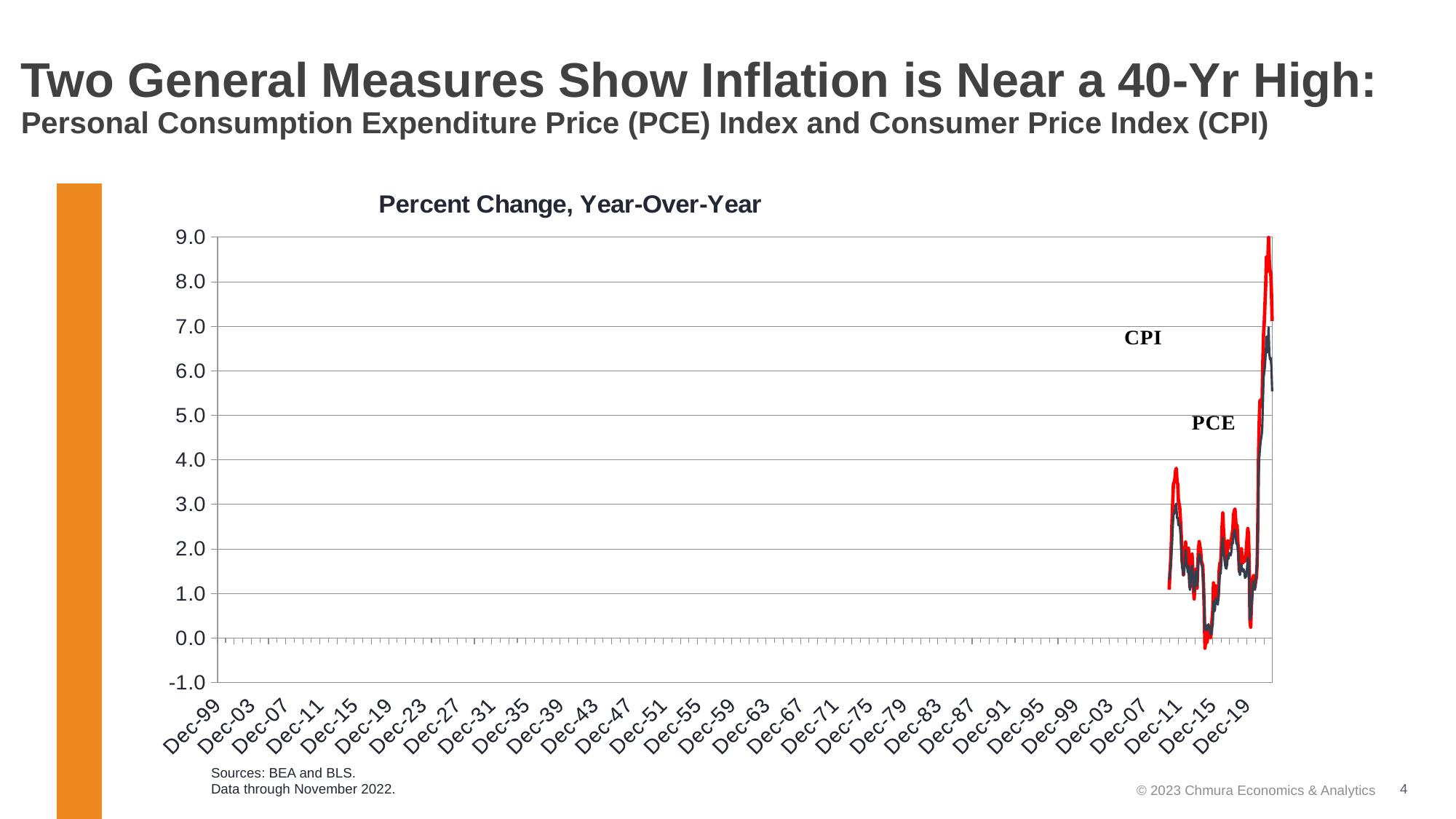

# Two General Measures Show Inflation is Near a 40-Yr High:  Personal Consumption Expenditure Price (PCE) Index and Consumer Price Index (CPI)

### Chart: Percent Change, Year-Over-Year

| Category |  |  |  |
|---|---|---|---|
| 40483 | 0.0 | 1.084544776600338 | 1.3072651550208203 |
| 40513 | 0.0 | 1.437793022217937 | 1.4767710742064288 |
| 40544 | 0.0 | 1.7007834915029774 | 1.5595502789780502 |
| 40575 | 0.0 | 2.124898173333145 | 1.8459279458807432 |
| 40603 | 0.0 | 2.619241510354109 | 2.111436950146617 |
| 40634 | 0.0 | 3.0772344447868694 | 2.487124733073731 |
| 40664 | 0.0 | 3.4589718808964998 | 2.76679014671104 |
| 40695 | 0.0 | 3.5023181506360412 | 2.788886329850726 |
| 40725 | 0.0 | 3.5798809769996165 | 2.875402702815766 |
| 40756 | 0.0 | 3.75499603070808 | 2.9759231211155868 |
| 40787 | 0.0 | 3.812621692818685 | 3.018887613482213 |
| 40817 | 0.0 | 3.5222681306640524 | 2.6941280490976105 |
| 40848 | 0.0 | 3.451432214581729 | 2.700177520321412 |
| 40878 | 0.0 | 3.062066838419386 | 2.526283080428815 |
| 40909 | 0.0 | 3.0087663379855023 | 2.569318944596488 |
| 40940 | 0.0 | 2.8981784423473878 | 2.5127439369754256 |
| 40969 | 0.0 | 2.5828752813320977 | 2.2965044719783334 |
| 41000 | 0.0 | 2.2731633741348567 | 1.9998365812803787 |
| 41030 | 0.0 | 1.7379429374660749 | 1.576278435126155 |
| 41061 | 0.0 | 1.653870448297634 | 1.5460452610351672 |
| 41091 | 0.0 | 1.4175114798464783 | 1.4102264292904065 |
| 41122 | 0.0 | 1.6859349154821235 | 1.512415807839007 |
| 41153 | 0.0 | 1.9497168982819613 | 1.6774206618518583 |
| 41183 | 0.0 | 2.1556780595369363 | 1.977209420106374 |
| 41214 | 0.0 | 1.7960197033926262 | 1.6992155911369933 |
| 41244 | 0.0 | 1.7595049796895523 | 1.625515234785424 |
| 41275 | 0.0 | 1.684061762098299 | 1.4739788367246431 |
| 41306 | 0.0 | 2.0181404902574807 | 1.618363554171487 |
| 41334 | 0.0 | 1.5187472411246183 | 1.2914222690128874 |
| 41365 | 0.0 | 1.138808047576867 | 1.079446458254063 |
| 41395 | 0.0 | 1.3903888279197085 | 1.2590973795536975 |
| 41426 | 0.0 | 1.7157935271568725 | 1.5285244323196778 |
| 41456 | 0.0 | 1.885471805415806 | 1.6182073390816232 |
| 41487 | 0.0 | 1.538809488600279 | 1.4339245565825554 |
| 41518 | 0.0 | 1.0947341081747997 | 1.1665786668526135 |
| 41548 | 0.0 | 0.8767991434911471 | 1.0379729233091828 |
| 41579 | 0.0 | 1.2328701961954458 | 1.2643004105000522 |
| 41609 | 0.0 | 1.5128383667573297 | 1.4822104917837198 |
| 41640 | 0.0 | 1.557758795574915 | 1.479357456814867 |
| 41671 | 0.0 | 1.1204746347724948 | 1.1684922298232259 |
| 41699 | 0.0 | 1.6126949139408042 | 1.5046078615760905 |
| 41730 | 0.0 | 2.015125303606169 | 1.7811856078617794 |
| 41760 | 0.0 | 2.166947687079812 | 1.8899118899118772 |
| 41791 | 0.0 | 2.0589816945944195 | 1.785079227091324 |
| 41821 | 0.0 | 1.9742378703305974 | 1.8114726601811348 |
| 41852 | 0.0 | 1.7150983482969062 | 1.6422027386464366 |
| 41883 | 0.0 | 1.6840509711232077 | 1.6277695716395923 |
| 41913 | 0.0 | 1.6095417021513292 | 1.430369045044344 |
| 41944 | 0.0 | 1.231524989320798 | 1.1945308742552507 |
| 41974 | 0.0 | 0.6531213919623191 | 0.8385251361623602 |
| 42005 | 0.0 | -0.22993097820542818 | 0.18283501828348925 |
| 42036 | 0.0 | -0.08703146293520536 | 0.28923762434287514 |
| 42064 | 0.0 | -0.022031284423873476 | 0.2808577864895634 |
| 42095 | 0.0 | -0.10403098939391064 | 0.16351638083742515 |
| 42125 | 0.0 | 0.03503321824429584 | 0.23027817992791189 |
| 42156 | 0.0 | 0.1795718097550525 | 0.3115446207599293 |
| 42186 | 0.0 | 0.22568611104094582 | 0.24324062409148972 |
| 42217 | 0.0 | 0.2413037985344868 | 0.2568401872510284 |
| 42248 | 0.0 | 0.008842961634170088 | 0.0833309109231406 |
| 42278 | 0.0 | 0.12761656067050708 | 0.09401320061641627 |
| 42309 | 0.0 | 0.4363182169185187 | 0.2318182699955429 |
| 42339 | 0.0 | 0.6387247515364791 | 0.3040606178356331 |
| 42370 | 0.0 | 1.2375025026943876 | 0.8207680671448836 |
| 42401 | 0.0 | 0.8472775790126619 | 0.5923962819338602 |
| 42430 | 0.0 | 0.8916160965521946 | 0.6321051044918313 |
| 42461 | 0.0 | 1.1726257503534843 | 0.8871829754154126 |
| 42491 | 0.0 | 1.0784764621246223 | 0.7958819651789462 |
| 42522 | 0.0 | 1.0792865347959424 | 0.7924068268895912 |
| 42552 | 0.0 | 0.8683633430518256 | 0.7511528310824467 |
| 42583 | 0.0 | 1.0553158595656864 | 0.9009879932715847 |
| 42614 | 0.0 | 1.5486446201652182 | 1.2256871496480803 |
| 42644 | 0.0 | 1.685924966243646 | 1.4640664639696377 |
| 42675 | 0.0 | 1.6843334719788938 | 1.4409166126363226 |
| 42705 | 0.0 | 2.0507989115119862 | 1.708424936805697 |
| 42736 | 0.0 | 2.5103933482571117 | 2.0347317677579246 |
| 42767 | 0.0 | 2.8103616813294208 | 2.254896263148698 |
| 42795 | 0.0 | 2.44119623655914 | 1.9626791391656573 |
| 42826 | 0.0 | 2.176223471915395 | 1.8502643922830186 |
| 42856 | 0.0 | 1.8563431667619756 | 1.6705617588505195 |
| 42887 | 0.0 | 1.640565809959127 | 1.5742740580753534 |
| 42917 | 0.0 | 1.7251073506566073 | 1.5582720835172426 |
| 42948 | 0.0 | 1.92812155729698 | 1.6469618870599945 |
| 42979 | 0.0 | 2.1805652303711787 | 1.8516570226196682 |
| 43009 | 0.0 | 2.020757753132485 | 1.7769549367281812 |
| 43040 | 0.0 | 2.172493864295566 | 1.906969644935419 |
| 43070 | 0.0 | 2.129930719552253 | 1.8692211737147302 |
| 43101 | 0.0 | 2.10370333883374 | 1.8537492410443113 |
| 43132 | 0.0 | 2.226584592182146 | 1.946575731741973 |
| 43160 | 0.0 | 2.3325898348449225 | 2.146675259686104 |
| 43191 | 0.0 | 2.437825818102879 | 2.1221062187925632 |
| 43221 | 0.0 | 2.776593826330709 | 2.3450063378549713 |
| 43252 | 0.0 | 2.8485069400359553 | 2.3645040873222056 |
| 43282 | 0.0 | 2.8987524719234603 | 2.4328716388579252 |
| 43313 | 0.0 | 2.67799969818463 | 2.270649335959951 |
| 43344 | 0.0 | 2.3551849372045464 | 2.1100374679550393 |
| 43374 | 0.0 | 2.5285249730360837 | 2.134123471607552 |
| 43405 | 0.0 | 2.1728053574028294 | 2.0070208284577395 |
| 43435 | 0.0 | 1.9152155929057058 | 1.879790615068222 |
| 43466 | 0.0 | 1.4983336214486442 | 1.5042566271120217 |
| 43497 | 0.0 | 1.4817249908795294 | 1.4132404181184777 |
| 43525 | 0.0 | 1.879950797536667 | 1.5457843510210845 |
| 43556 | 0.0 | 2.0056287128317196 | 1.659443641886127 |
| 43586 | 0.0 | 1.8127514664306066 | 1.5370680173393714 |
| 43617 | 0.0 | 1.6896439124236329 | 1.493763675138715 |
| 43647 | 0.0 | 1.8211624085340272 | 1.5468053902985668 |
| 43678 | 0.0 | 1.759689214257043 | 1.5022764557335533 |
| 43709 | 0.0 | 1.7273300322313334 | 1.3509536684507717 |
| 43739 | 0.0 | 1.7570848921546256 | 1.3761889023539364 |
| 43770 | 0.0 | 2.03081648242478 | 1.3765382815296157 |
| 43800 | 0.0 | 2.261721394886562 | 1.6010496279509345 |
| 43831 | 0.0 | 2.460490355289746 | 1.804968020775033 |
| 43862 | 0.0 | 2.319710826238963 | 1.7627764645520516 |
| 43891 | 1.0 | 1.5306383296693093 | 1.2618440649470486 |
| 43922 | 1.0 | 0.3648648119045417 | 0.4162871196939255 |
| 43952 | 0.0 | 0.2424361108391171 | 0.45241042819690325 |
| 43983 | 0.0 | 0.7268141963729713 | 0.7377086460180982 |
| 44013 | 0.0 | 1.0328253223915507 | 0.8883317891983378 |
| 44044 | 0.0 | 1.3275873510318892 | 1.1613336723204748 |
| 44075 | 0.0 | 1.4006453724921597 | 1.2757810302430839 |
| 44105 | 0.0 | 1.1841977419793537 | 1.109370330456505 |
| 44136 | 0.0 | 1.1377566062035438 | 1.0835619042446343 |
| 44166 | 0.0 | 1.278154439466772 | 1.2769108510330973 |
| 44197 | 0.0 | 1.3599709295582851 | 1.4773218921257492 |
| 44228 | 0.0 | 1.6752442984166338 | 1.702529936076358 |
| 44256 | 0.0 | 2.6583773943021027 | 2.5337472027719743 |
| 44287 | 0.0 | 4.151991065780525 | 3.6294529060115988 |
| 44317 | 0.0 | 4.944440971462516 | 4.0470127681168755 |
| 44348 | 0.0 | 5.341015562734963 | 4.254781211059555 |
| 44378 | 0.0 | 5.276104941924564 | 4.424157303370779 |
| 44409 | 0.0 | 5.205331689652515 | 4.517507247937824 |
| 44440 | 0.0 | 5.389907375379521 | 4.654475733113528 |
| 44470 | 0.0 | 6.236940757128817 | 5.22266408713099 |
| 44501 | 0.0 | 6.828372091239299 | 5.851378217183401 |
| 44531 | 0.0 | 7.096542337630551 | 5.966116807846622 |
| 44562 | 0.0 | 7.5259344012204465 | 6.116376362328224 |
| 44593 | 0.0 | 7.912024484898206 | 6.388930692894013 |
| 44621 | 0.0 | 8.557586368232784 | 6.7665798366657315 |
| 44652 | 0.0 | 8.224139288485999 | 6.412052031723237 |
| 44682 | 0.0 | 8.516412942713858 | 6.515472177949633 |
| 44713 | 0.0 | 8.995220608588127 | 6.975696790174779 |
| 44743 | 0.0 | 8.482129735766986 | 6.389564257755254 |
| 44774 | 0.0 | 8.24923469014105 | 6.255367386898425 |
| 44805 | 0.0 | 8.222410234342536 | 6.288952811451254 |
| 44835 | 0.0 | 7.76311508008245 | 6.075979536768283 |
| 44866 | 0.0 | 7.117878531114008 | 5.538917089678508 |
Sources: BEA and BLS.
Data through November 2022.